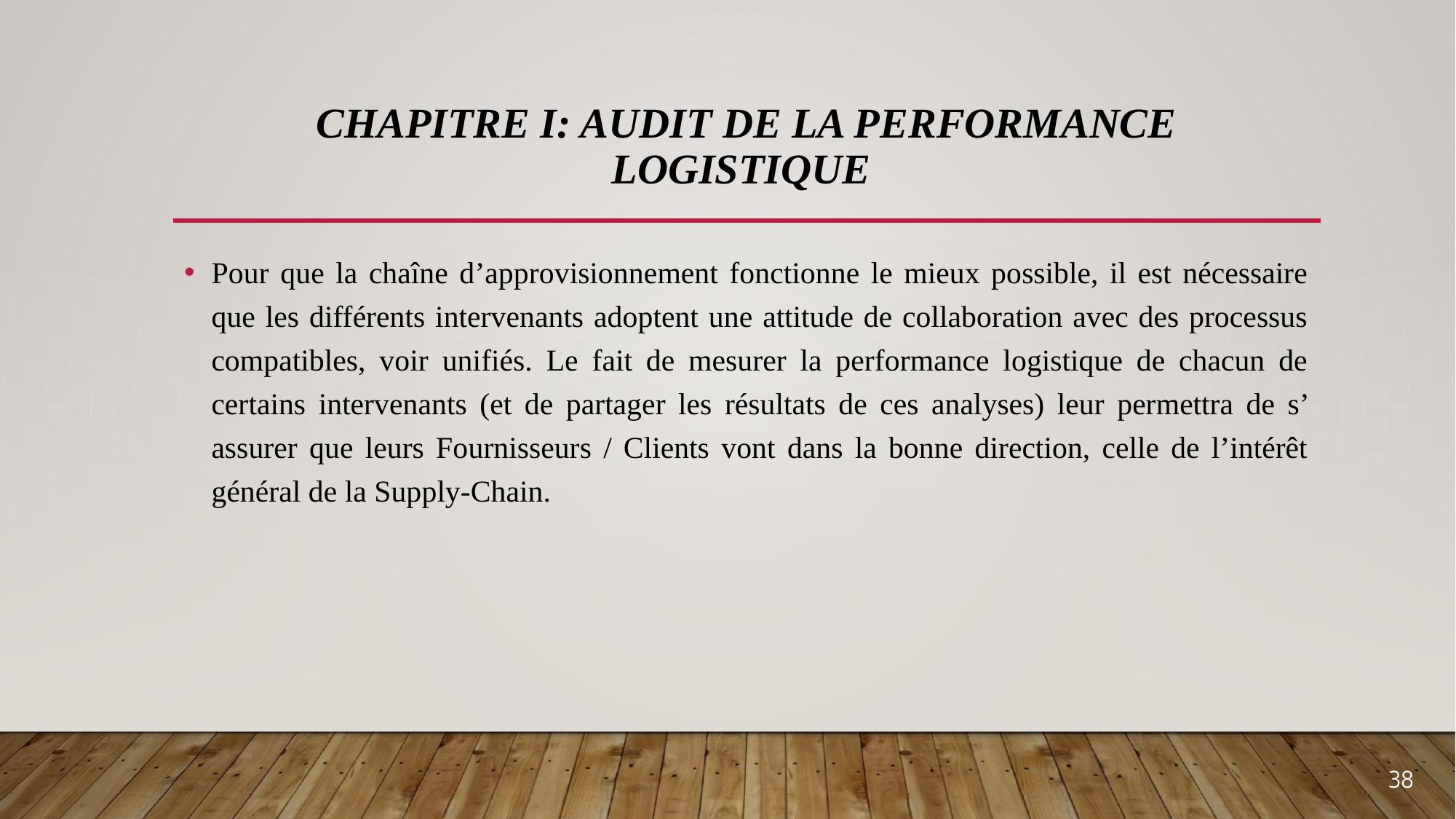

# Chapitre I: Audit de la performance logistique
Pour que la chaîne d’approvisionnement fonctionne le mieux possible, il est nécessaire que les différents intervenants adoptent une attitude de collaboration avec des processus compatibles, voir unifiés. Le fait de mesurer la performance logistique de chacun de certains intervenants (et de partager les résultats de ces analyses) leur permettra de s’ assurer que leurs Fournisseurs / Clients vont dans la bonne direction, celle de l’intérêt général de la Supply-Chain.
38